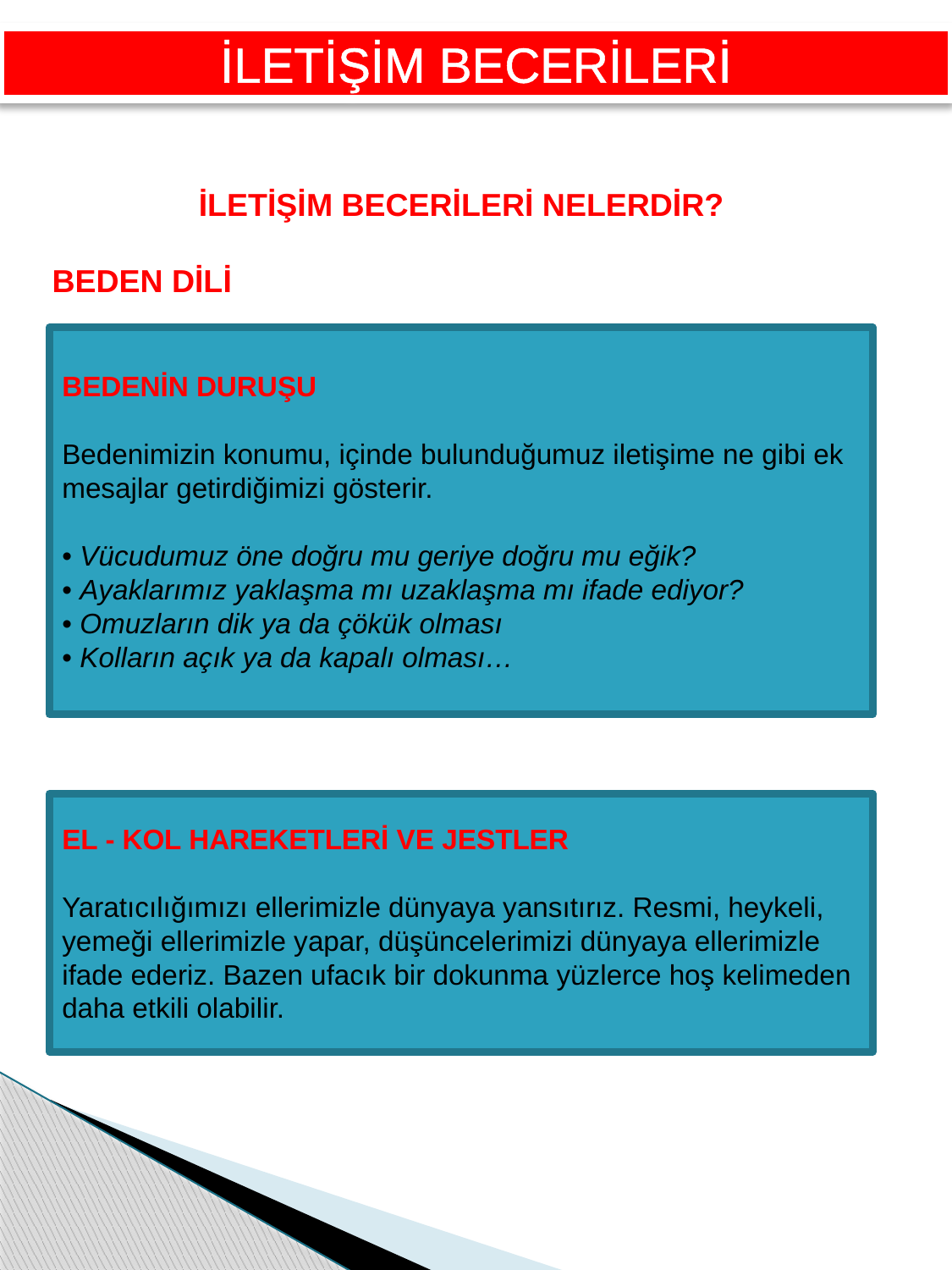

İLETİŞİM BECERİLERİ
İLETİŞİM BECERİLERİ NELERDİR?

BEDEN DİLİ
BEDENİN DURUŞU

Bedenimizin konumu, içinde bulunduğumuz iletişime ne gibi ek mesajlar getirdiğimizi gösterir.

• Vücudumuz öne doğru mu geriye doğru mu eğik?
• Ayaklarımız yaklaşma mı uzaklaşma mı ifade ediyor?
• Omuzların dik ya da çökük olması
• Kolların açık ya da kapalı olması…
EL - KOL HAREKETLERİ VE JESTLER

Yaratıcılığımızı ellerimizle dünyaya yansıtırız. Resmi, heykeli, yemeği ellerimizle yapar, düşüncelerimizi dünyaya ellerimizle ifade ederiz. Bazen ufacık bir dokunma yüzlerce hoş kelimeden daha etkili olabilir.